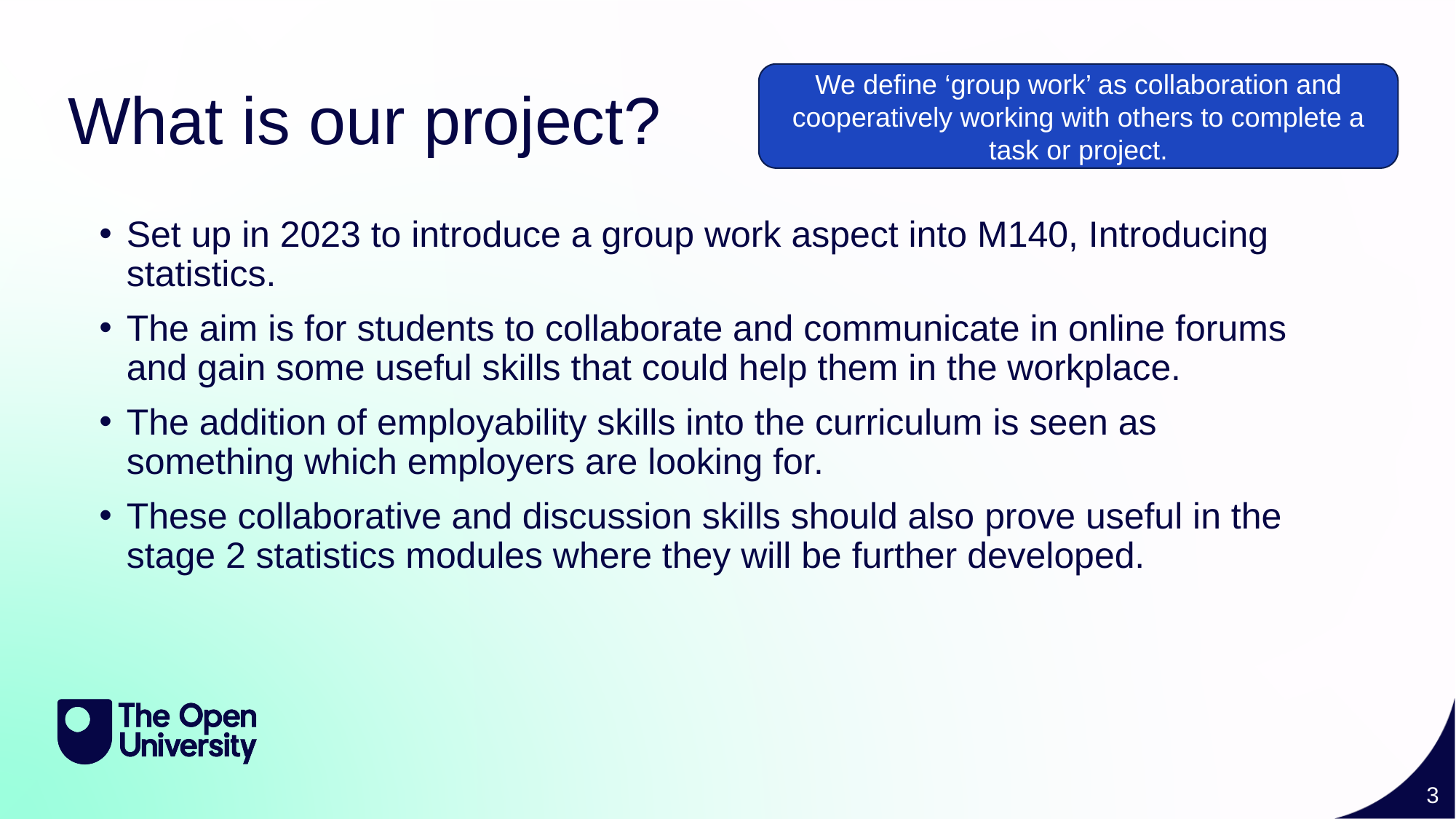

What is our project?
We define ‘group work’ as collaboration and cooperatively working with others to complete a task or project.
Set up in 2023 to introduce a group work aspect into M140, Introducing statistics.
The aim is for students to collaborate and communicate in online forums and gain some useful skills that could help them in the workplace.
The addition of employability skills into the curriculum is seen as something which employers are looking for.
These collaborative and discussion skills should also prove useful in the stage 2 statistics modules where they will be further developed.